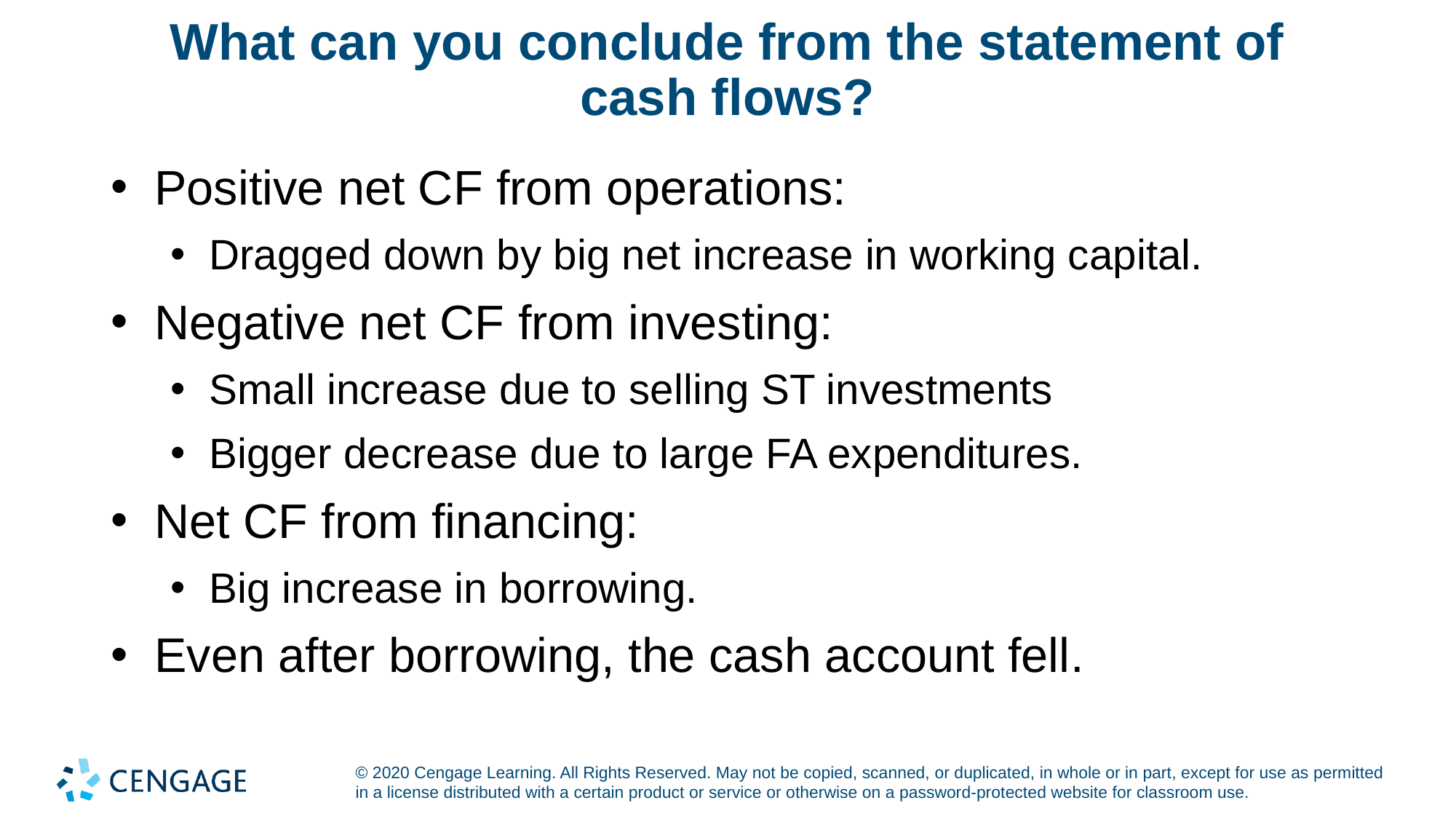

# What can you conclude from the statement of cash flows?
Positive net CF from operations:
Dragged down by big net increase in working capital.
Negative net CF from investing:
Small increase due to selling ST investments
Bigger decrease due to large FA expenditures.
Net CF from financing:
Big increase in borrowing.
Even after borrowing, the cash account fell.